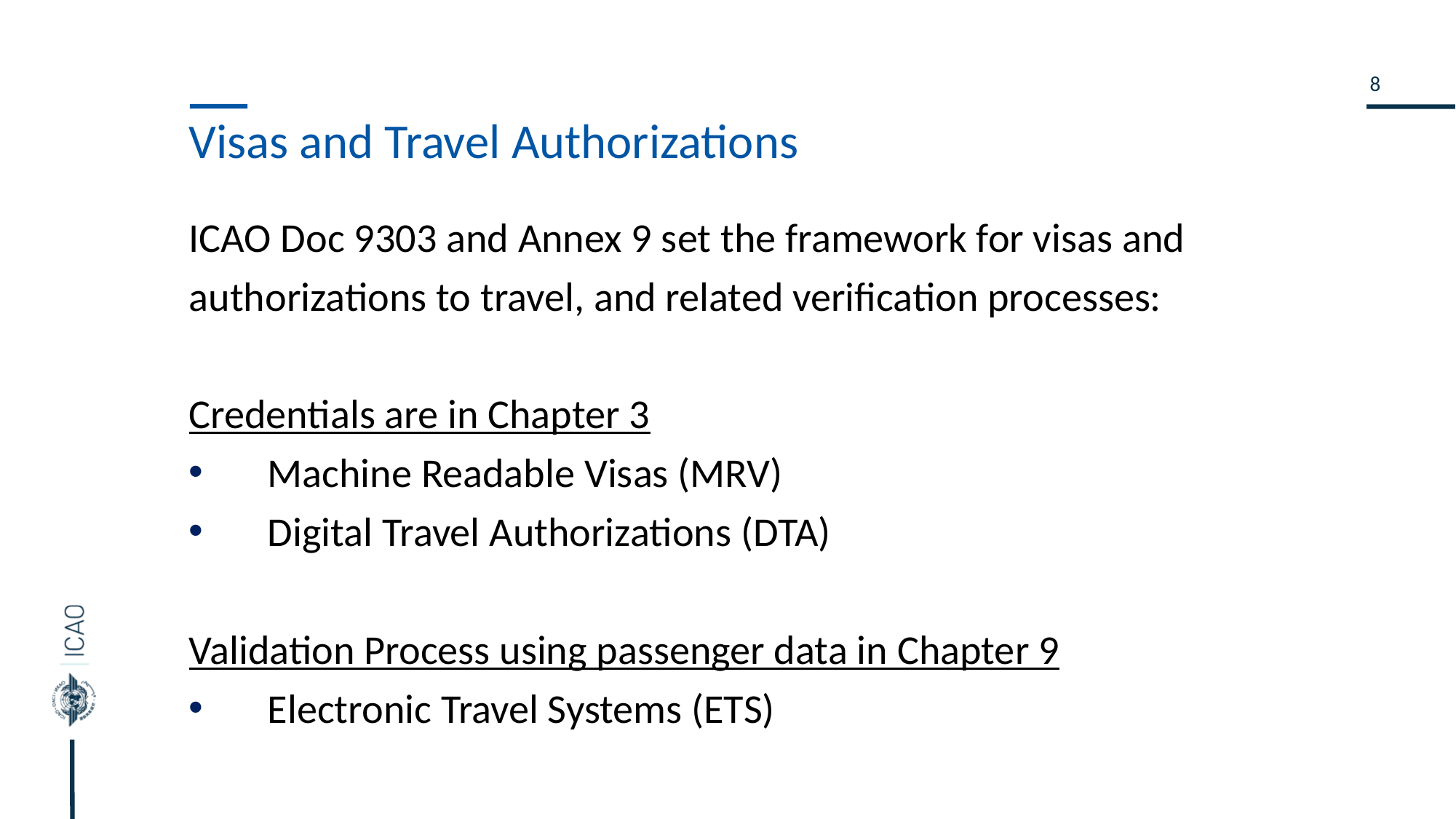

# Visas and Travel Authorizations
ICAO Doc 9303 and Annex 9 set the framework for visas and authorizations to travel, and related verification processes:

Credentials are in Chapter 3
Machine Readable Visas (MRV)
Digital Travel Authorizations (DTA)

Validation Process using passenger data in Chapter 9
Electronic Travel Systems (ETS)